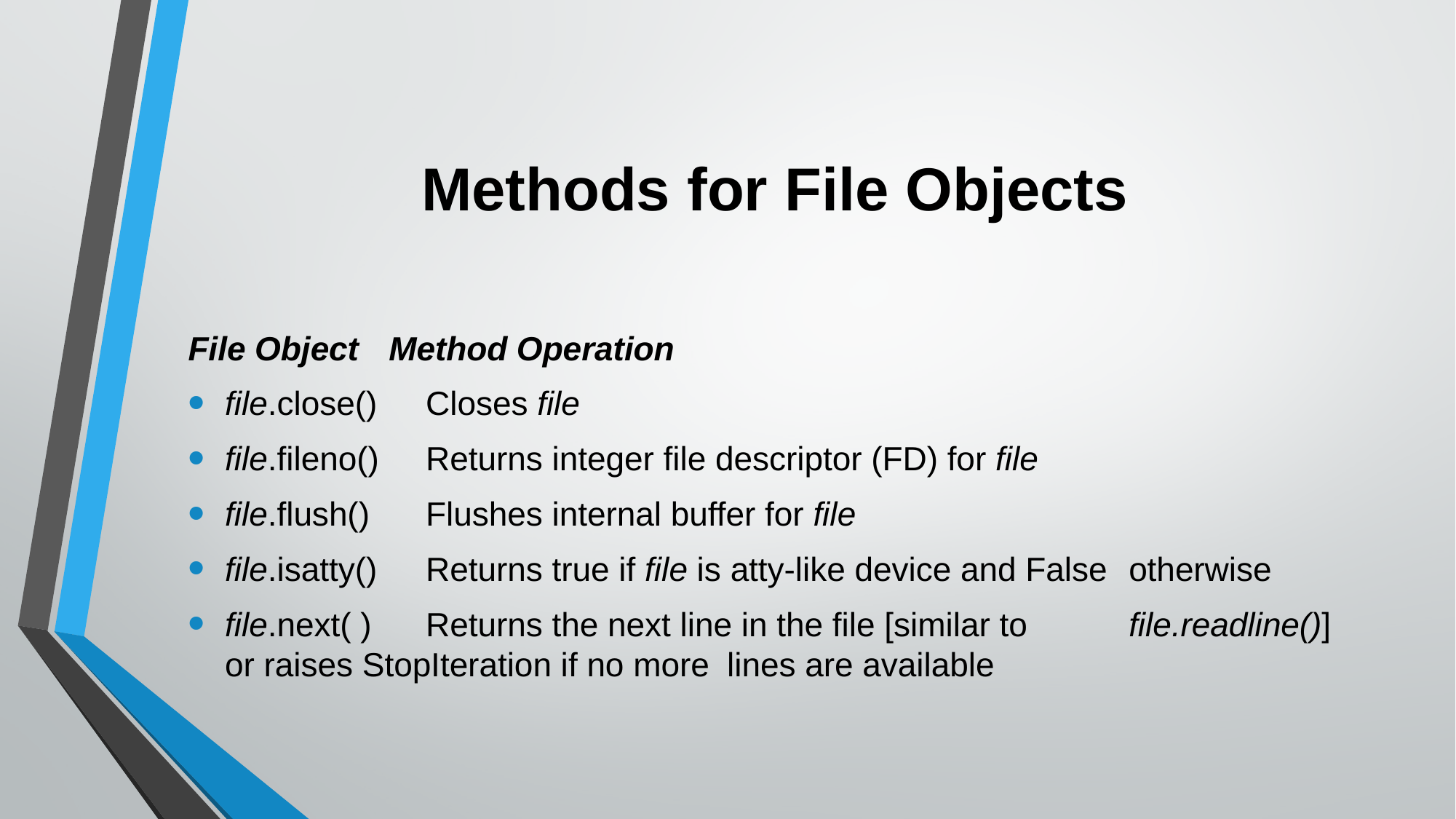

# Methods for File Objects
File Object 		Method Operation
file.close() 		Closes file
file.fileno()		Returns integer file descriptor (FD) for file
file.flush() 		Flushes internal buffer for file
file.isatty() 	Returns true if file is atty-like device and False 				otherwise
file.next( )		Returns the next line in the file [similar to 					file.readline()] or raises StopIteration if no more 				lines are available